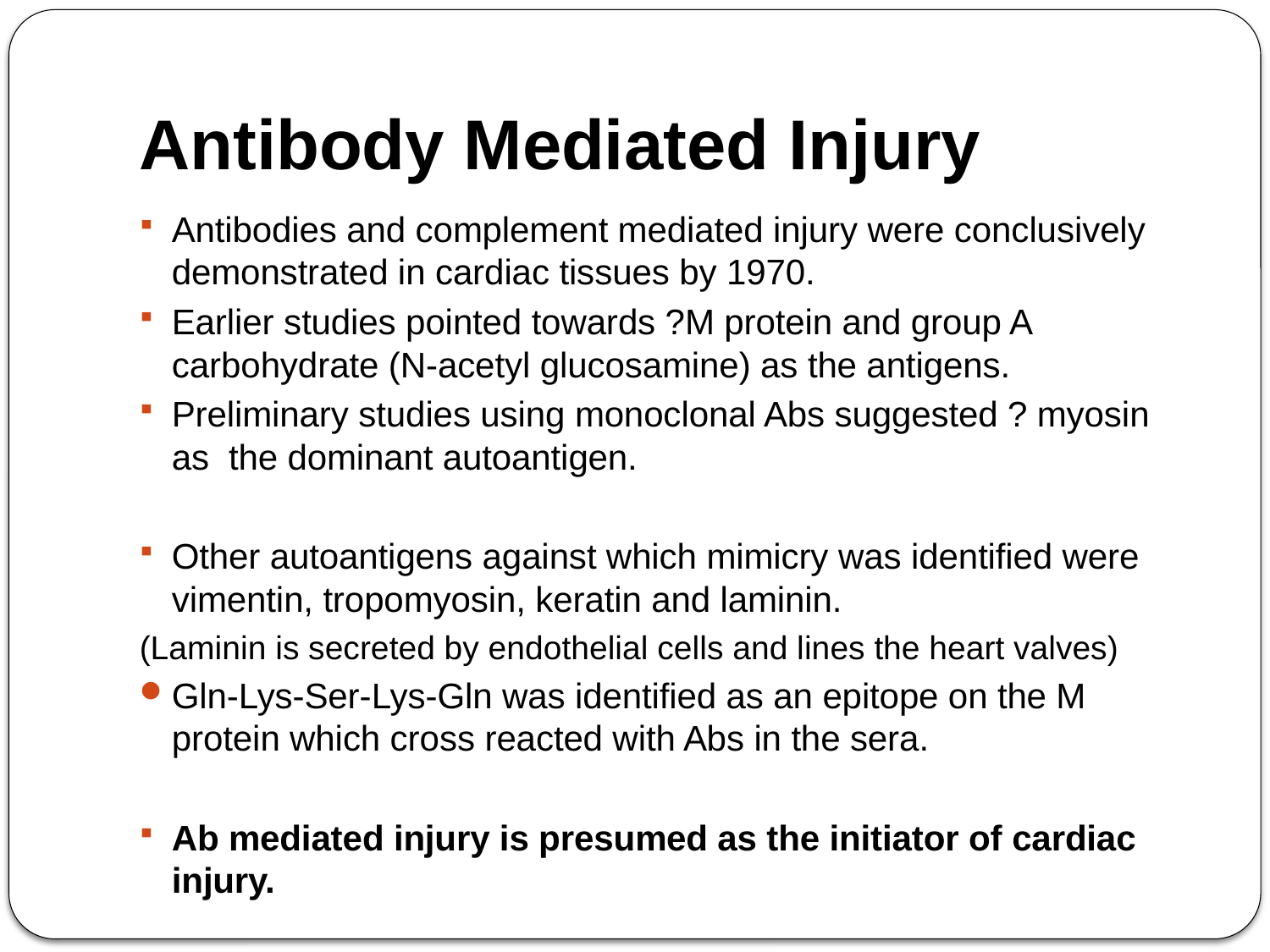

# Antibody Mediated Injury
Antibodies and complement mediated injury were conclusively demonstrated in cardiac tissues by 1970.
Earlier studies pointed towards ?M protein and group A carbohydrate (N-acetyl glucosamine) as the antigens.
Preliminary studies using monoclonal Abs suggested ? myosin as  the dominant autoantigen.

Other autoantigens against which mimicry was identified were vimentin, tropomyosin, keratin and laminin.
(Laminin is secreted by endothelial cells and lines the heart valves)
Gln-Lys-Ser-Lys-Gln was identified as an epitope on the M protein which cross reacted with Abs in the sera.

Ab mediated injury is presumed as the initiator of cardiac injury.